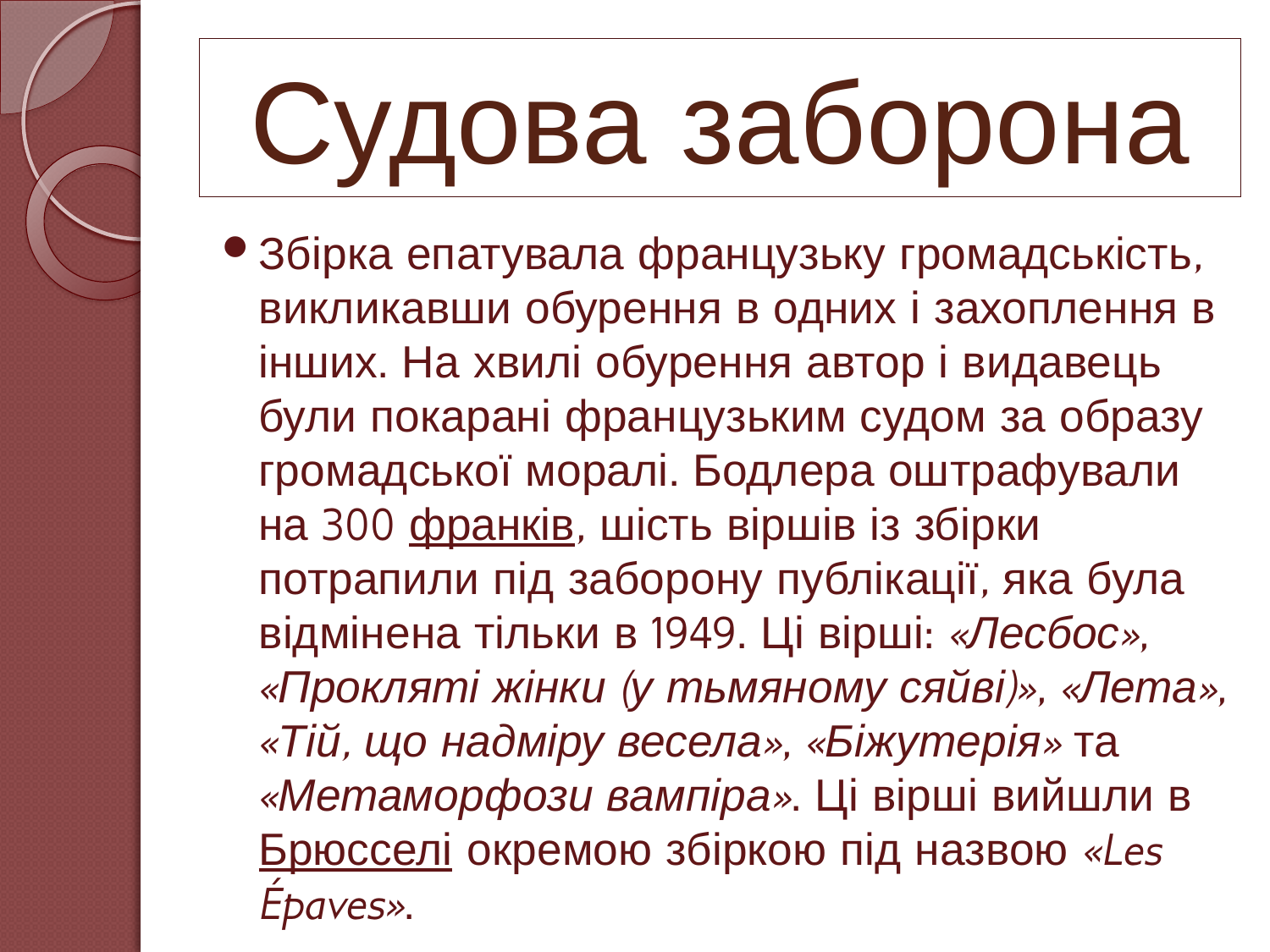

# Судова заборона
Збірка епатувала французьку громадськість, викликавши обурення в одних і захоплення в інших. На хвилі обурення автор і видавець були покарані французьким судом за образу громадської моралі. Бодлера оштрафували на 300 франків, шість віршів із збірки потрапили під заборону публікації, яка була відмінена тільки в 1949. Ці вірші: «Лесбос», «Прокляті жінки (у тьмяному сяйві)», «Лета», «Тій, що надміру весела», «Біжутерія» та «Метаморфози вампіра». Ці вірші вийшли в Брюсселі окремою збіркою під назвою «Les Épaves».